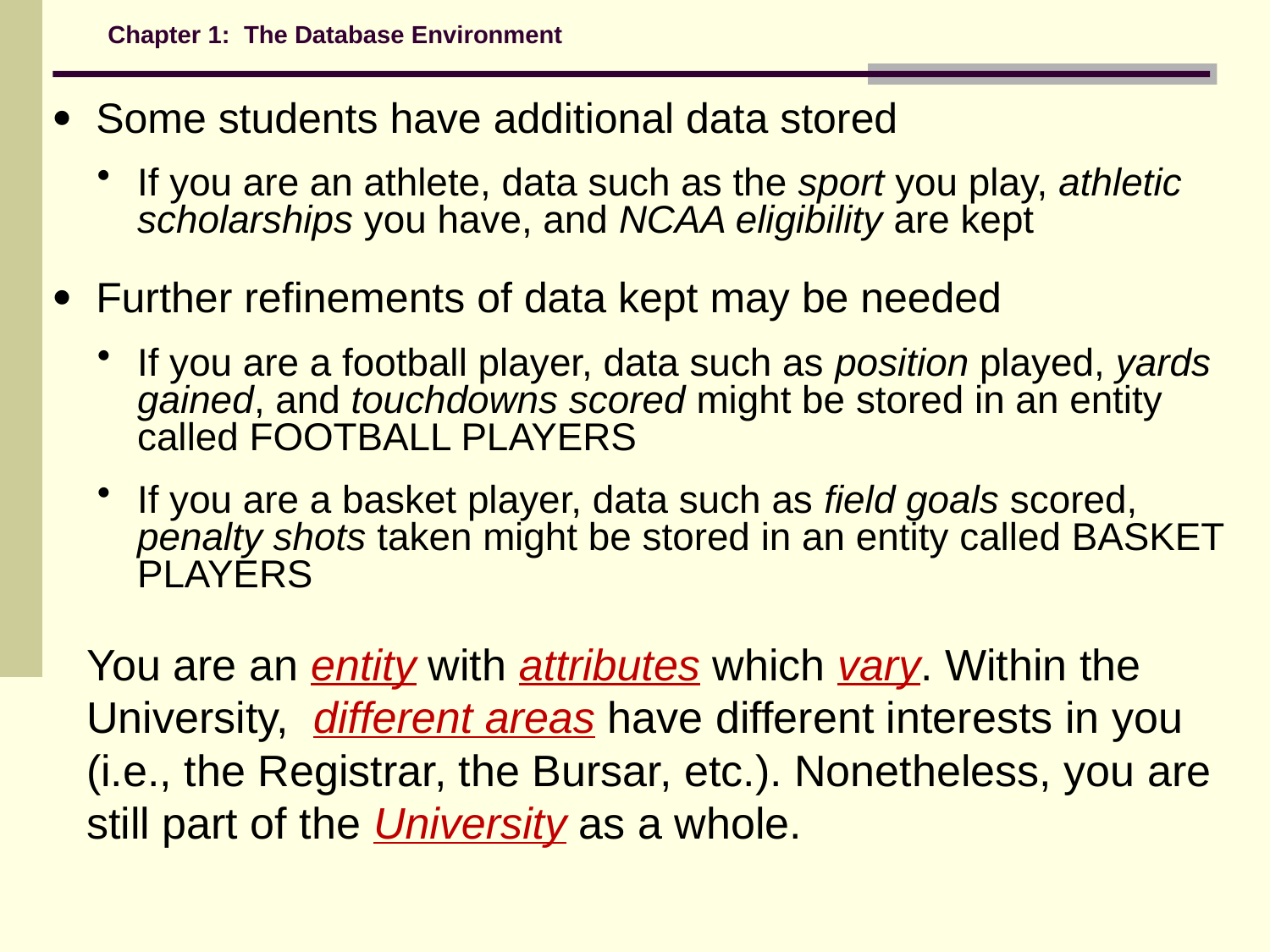

Chapter 1:  The Database Environment
•  Some students have additional data stored
If you are an athlete, data such as the sport you play, athletic scholarships you have, and NCAA eligibility are kept
•  Further refinements of data kept may be needed
If you are a football player, data such as position played, yards gained, and touchdowns scored might be stored in an entity called FOOTBALL PLAYERS
If you are a basket player, data such as field goals scored, penalty shots taken might be stored in an entity called BASKET PLAYERS
You are an entity with attributes which vary. Within the University,  different areas have different interests in you (i.e., the Registrar, the Bursar, etc.). Nonetheless, you are still part of the University as a whole.